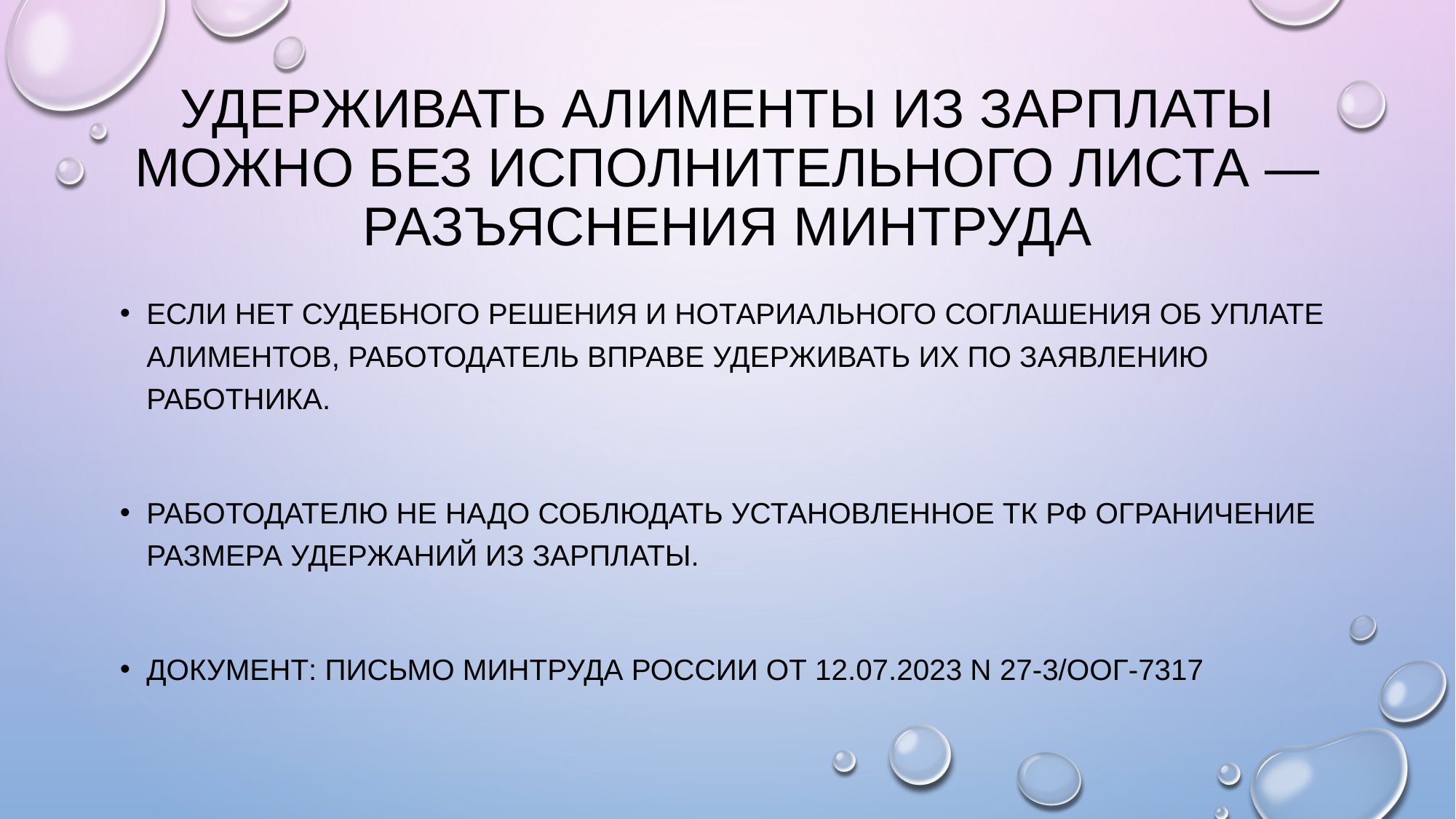

# Удерживать алименты из зарплаты можно без исполнительного листа — разъяснения Минтруда
Если нет судебного решения и нотариального соглашения об уплате алиментов, работодатель вправе удерживать их по заявлению работника.

Работодателю не надо соблюдать установленное ТК РФ ограничение размера удержаний из зарплаты.

Документ: Письмо Минтруда России от 12.07.2023 N 27-3/ООГ-7317